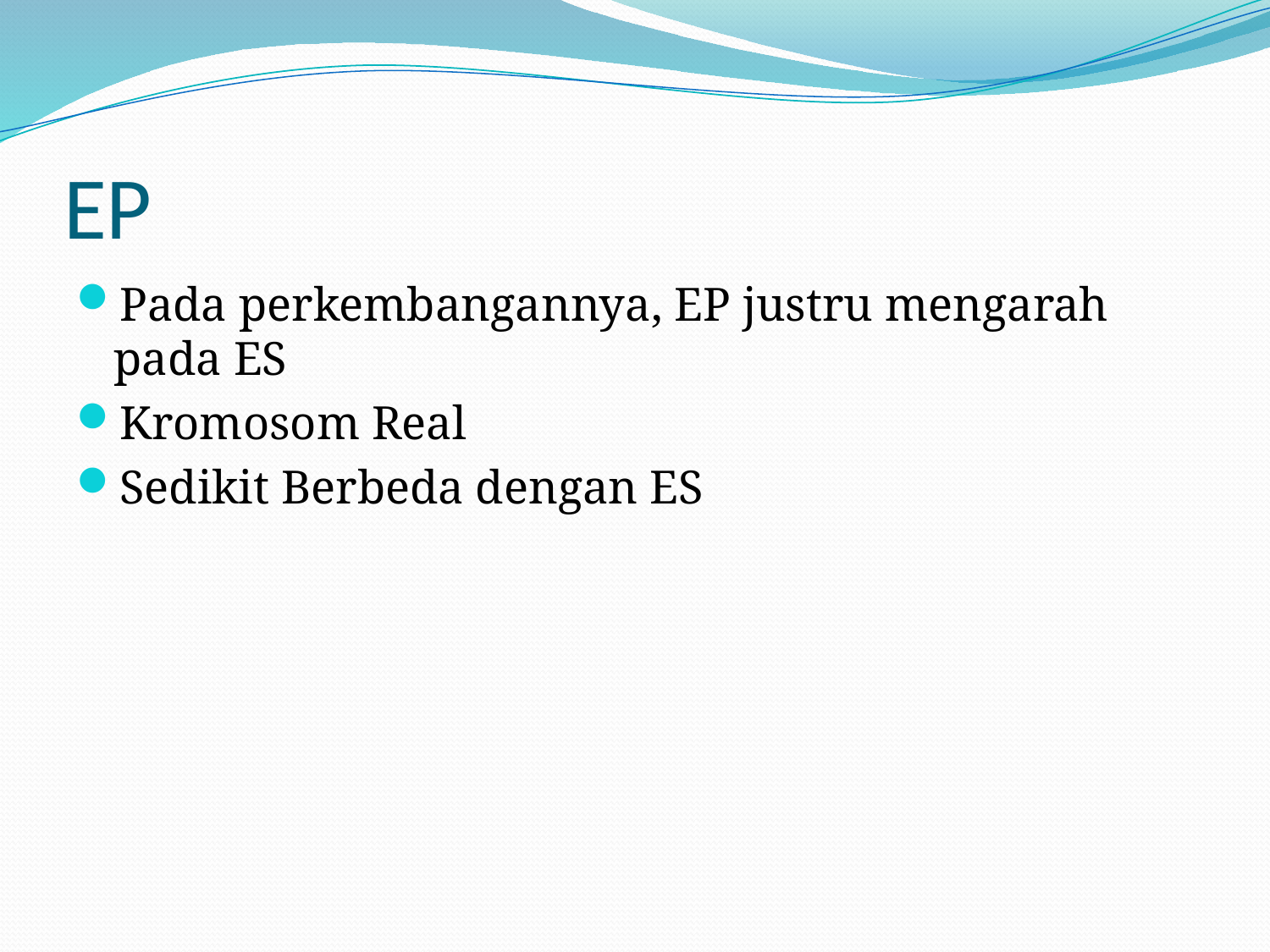

# EP
Pada perkembangannya, EP justru mengarah pada ES
Kromosom Real
Sedikit Berbeda dengan ES